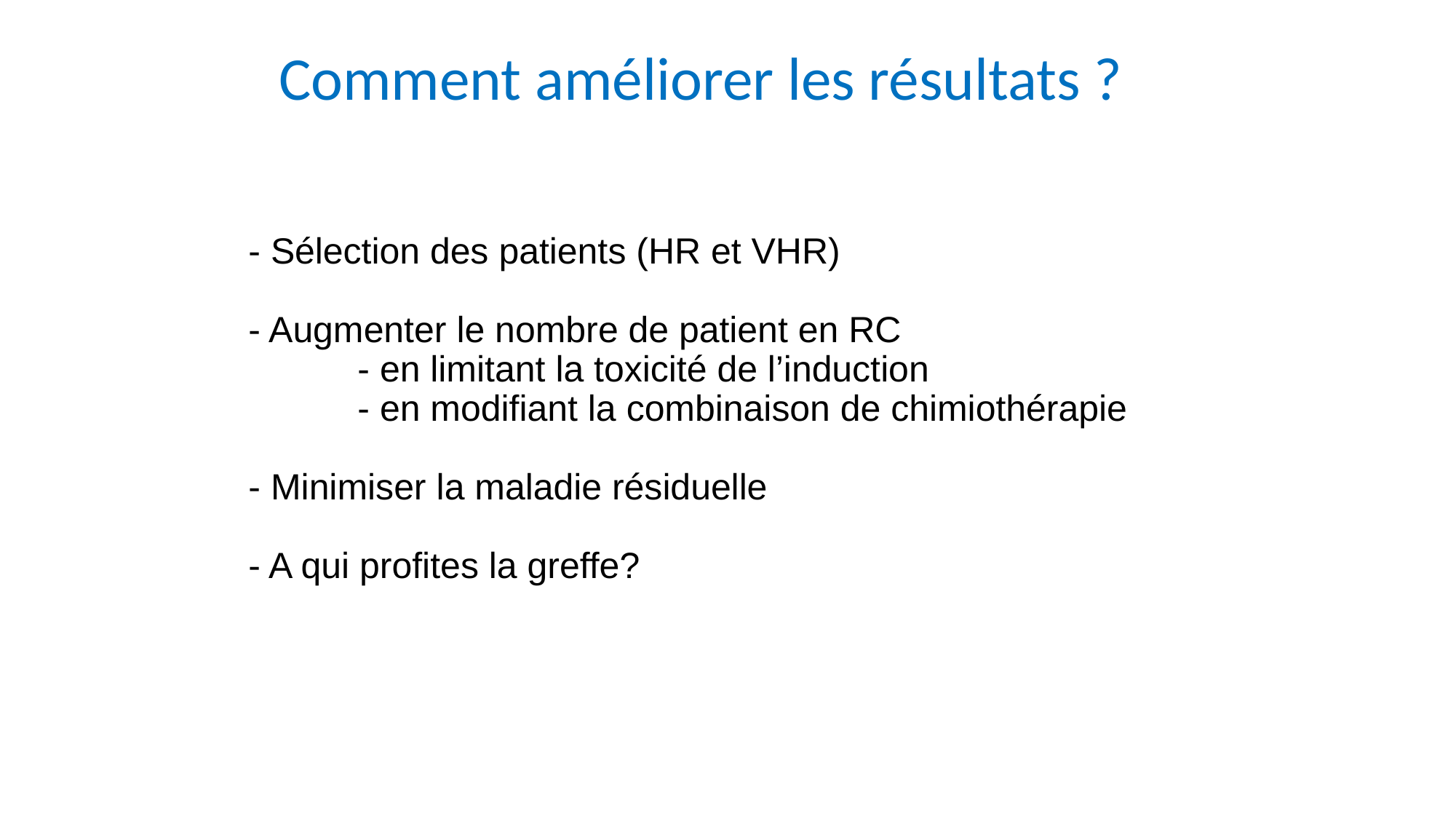

Comment améliorer les résultats ?
# - Sélection des patients (HR et VHR) - Augmenter le nombre de patient en RC - en limitant la toxicité de l’induction - en modifiant la combinaison de chimiothérapie - Minimiser la maladie résiduelle - A qui profites la greffe?